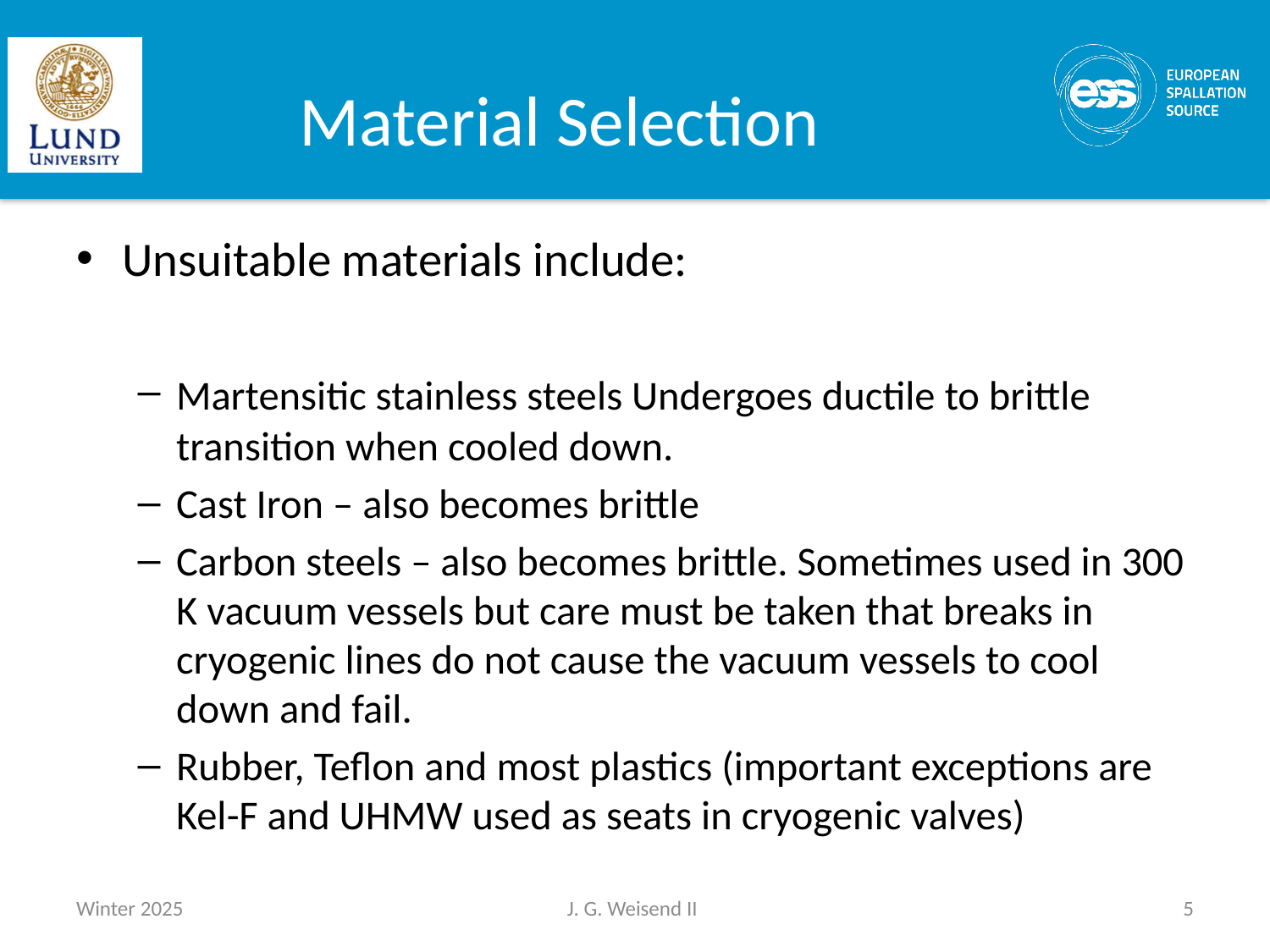

# Material Selection
Unsuitable materials include:

Martensitic stainless steels Undergoes ductile to brittle transition when cooled down.
Cast Iron – also becomes brittle
Carbon steels – also becomes brittle. Sometimes used in 300 K vacuum vessels but care must be taken that breaks in cryogenic lines do not cause the vacuum vessels to cool down and fail.
Rubber, Teflon and most plastics (important exceptions are Kel-F and UHMW used as seats in cryogenic valves)
Winter 2025
J. G. Weisend II
5